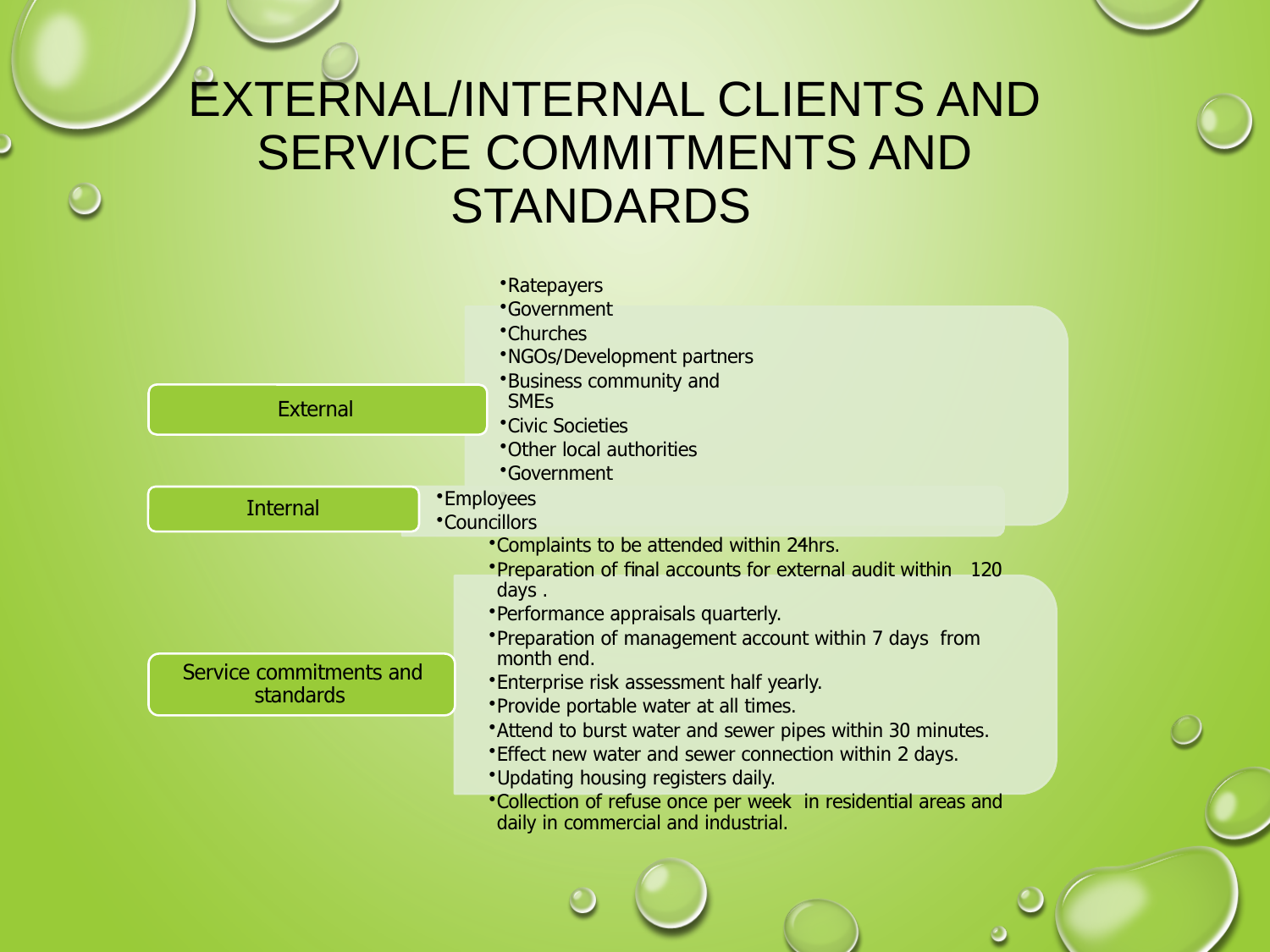

# External/Internal Clients and service commitments and standards
Ratepayers
Government
Churches
NGOs/Development partners
Business community and
SMEs
Civic Societies
Other local authorities
Government

External
Employees
Councillors
Internal
Complaints to be attended within 24hrs.
Preparation of final accounts for external audit within   120 days .
Performance appraisals quarterly.
Preparation of management account within 7 days  from month end.
Enterprise risk assessment half yearly.
Provide portable water at all times.
Attend to burst water and sewer pipes within 30 minutes.
Effect new water and sewer connection within 2 days.
Updating housing registers daily.
Collection of refuse once per week  in residential areas and daily in commercial and industrial.
Service commitments and standards